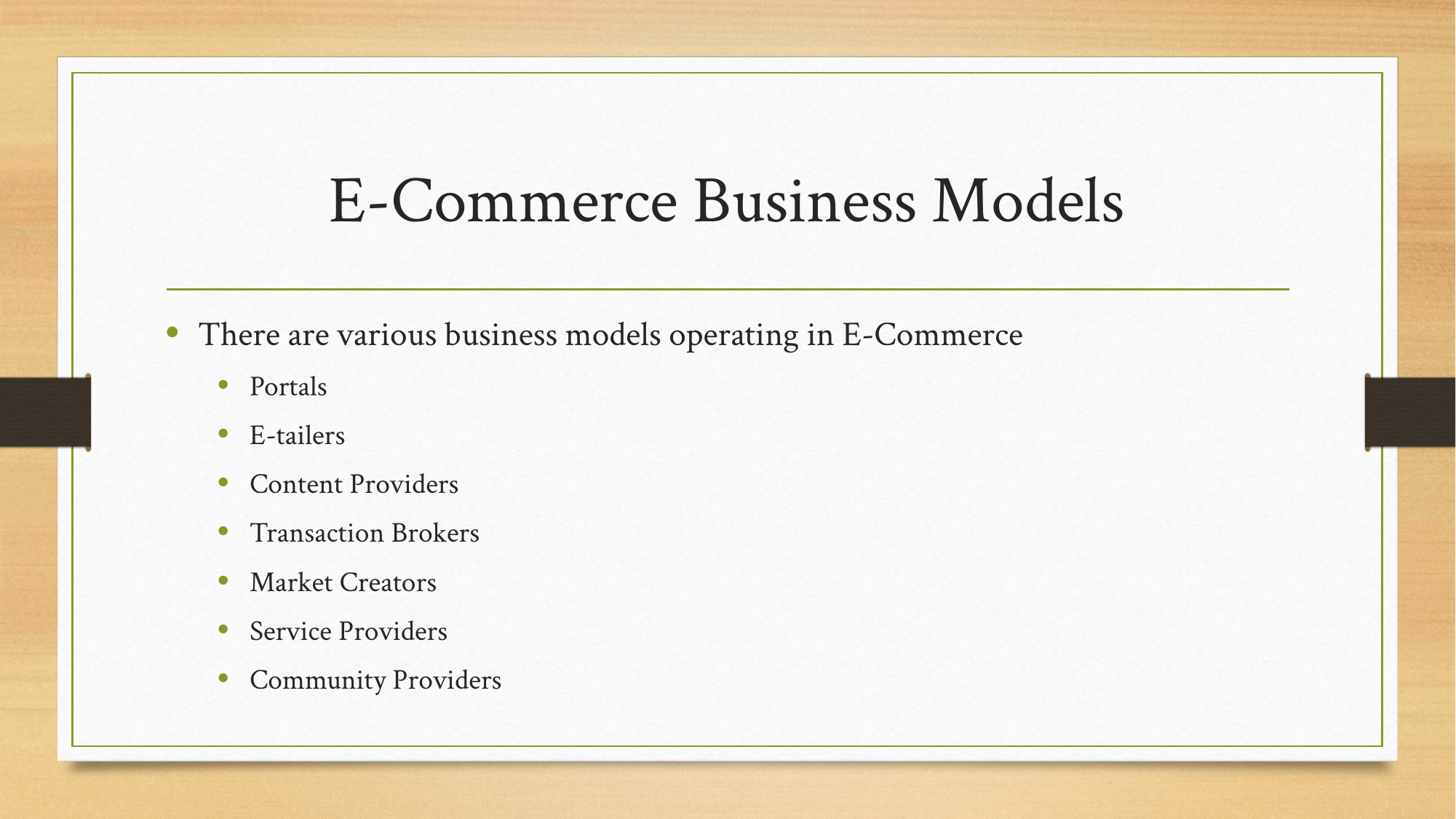

# E-Commerce Business Models
There are various business models operating in E-Commerce
Portals
E-tailers
Content Providers
Transaction Brokers
Market Creators
Service Providers
Community Providers